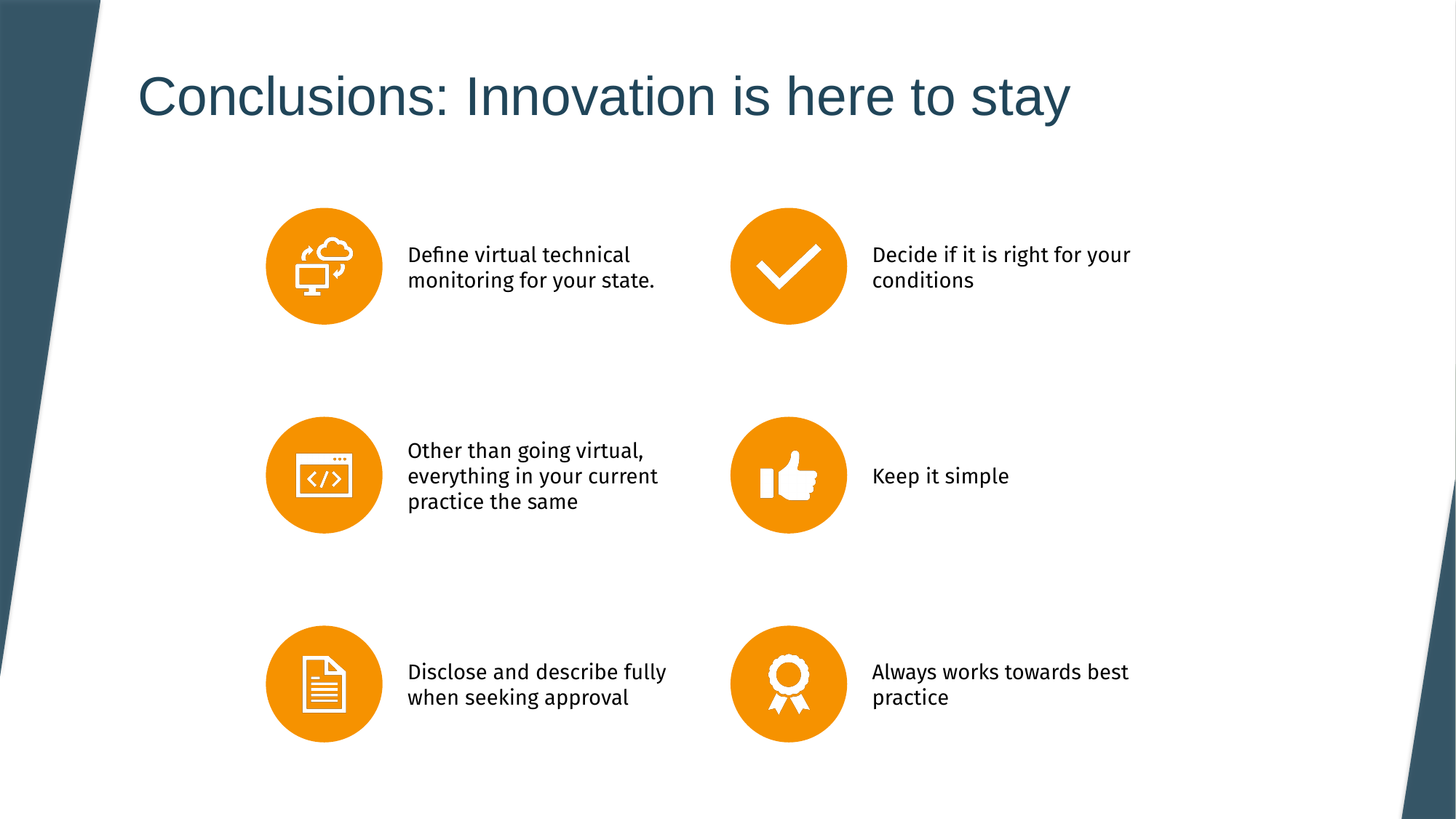

# Conclusions: Innovation is here to stay
Define virtual technical monitoring for your state.
Decide if it is right for your conditions
Other than going virtual, everything in your current practice the same
Keep it simple
Disclose and describe fully when seeking approval
Always works towards best practice